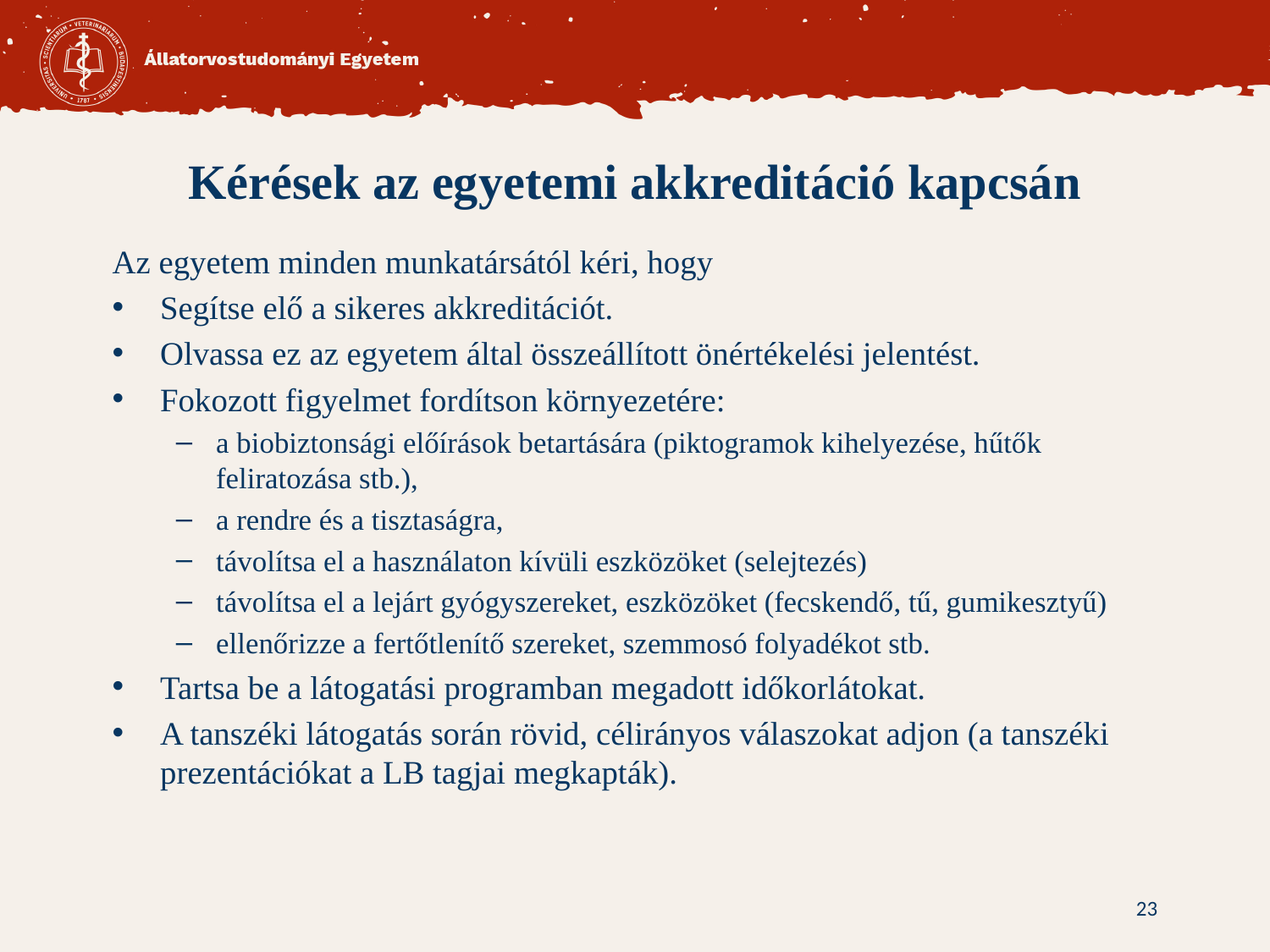

# Kérések az egyetemi akkreditáció kapcsán
Az egyetem minden munkatársától kéri, hogy
Segítse elő a sikeres akkreditációt.
Olvassa ez az egyetem által összeállított önértékelési jelentést.
Fokozott figyelmet fordítson környezetére:
a biobiztonsági előírások betartására (piktogramok kihelyezése, hűtők feliratozása stb.),
a rendre és a tisztaságra,
távolítsa el a használaton kívüli eszközöket (selejtezés)
távolítsa el a lejárt gyógyszereket, eszközöket (fecskendő, tű, gumikesztyű)
ellenőrizze a fertőtlenítő szereket, szemmosó folyadékot stb.
Tartsa be a látogatási programban megadott időkorlátokat.
A tanszéki látogatás során rövid, célirányos válaszokat adjon (a tanszéki prezentációkat a LB tagjai megkapták).
23